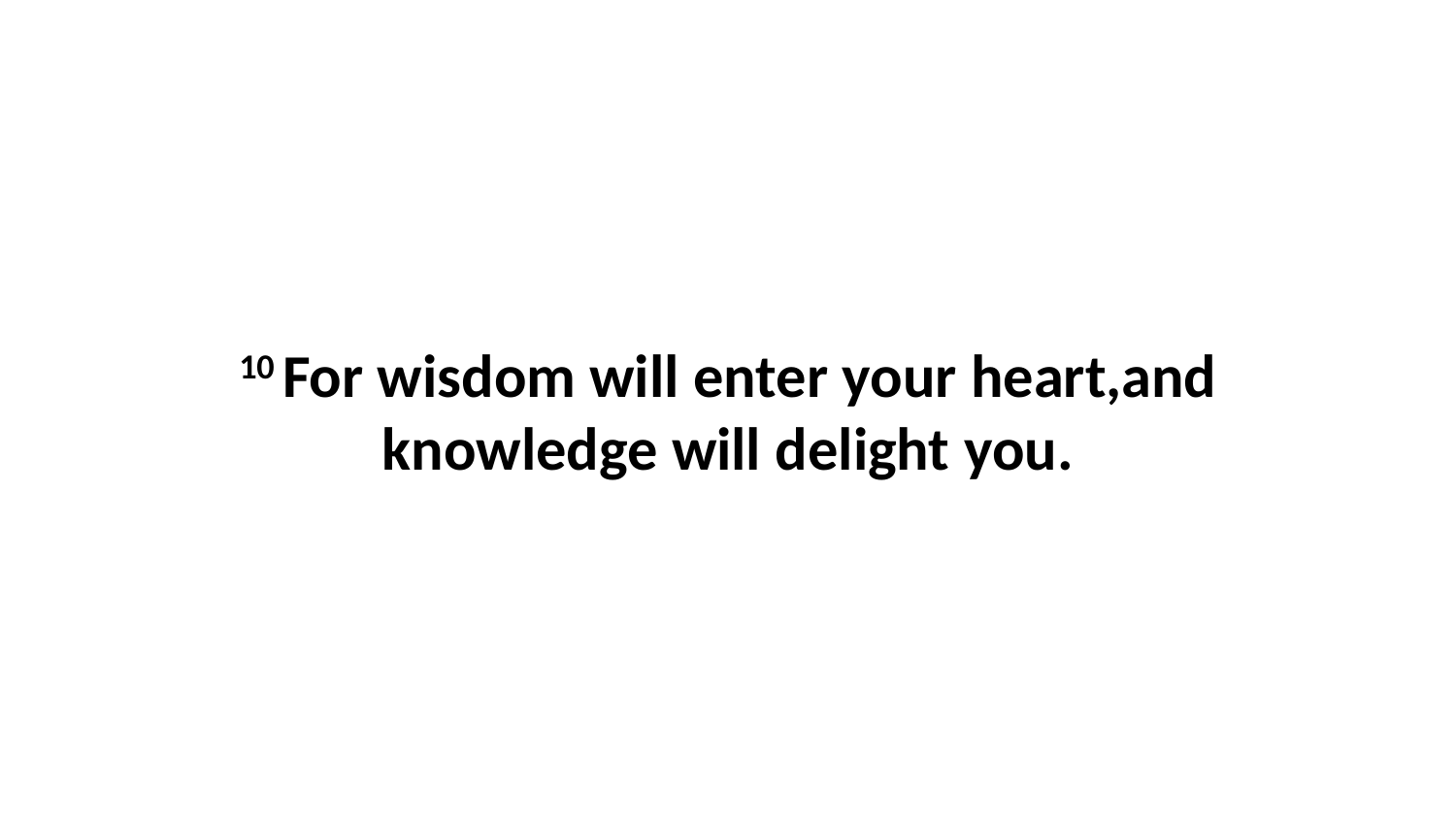

10 For wisdom will enter your heart,and knowledge will delight you.